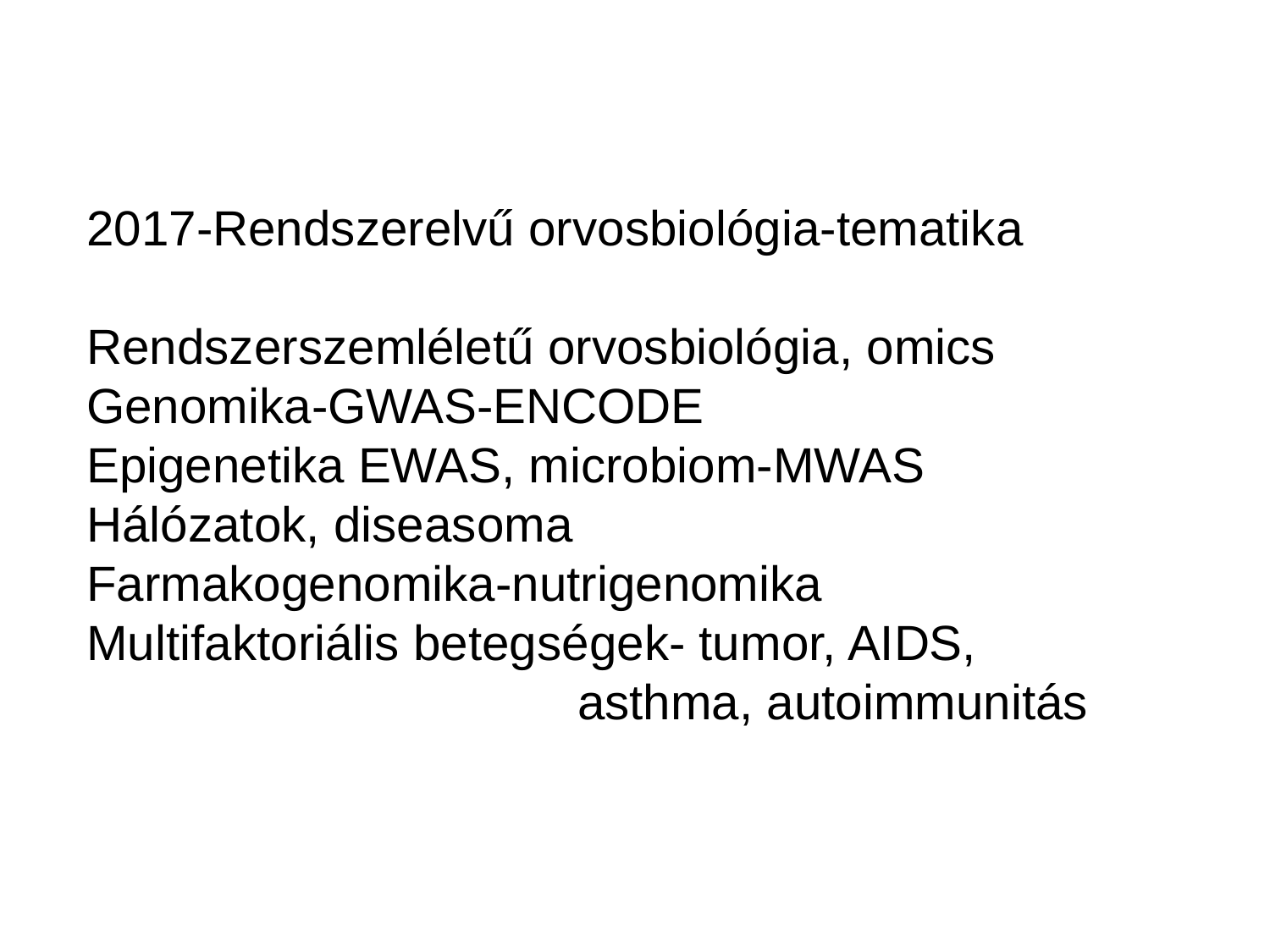

2017-Rendszerelvű orvosbiológia-tematika

Rendszerszemléletű orvosbiológia, omics
Genomika-GWAS-ENCODE
Epigenetika EWAS, microbiom-MWAS
Hálózatok, diseasoma
Farmakogenomika-nutrigenomika
Multifaktoriális betegségek- tumor, AIDS,  				        asthma, autoimmunitás